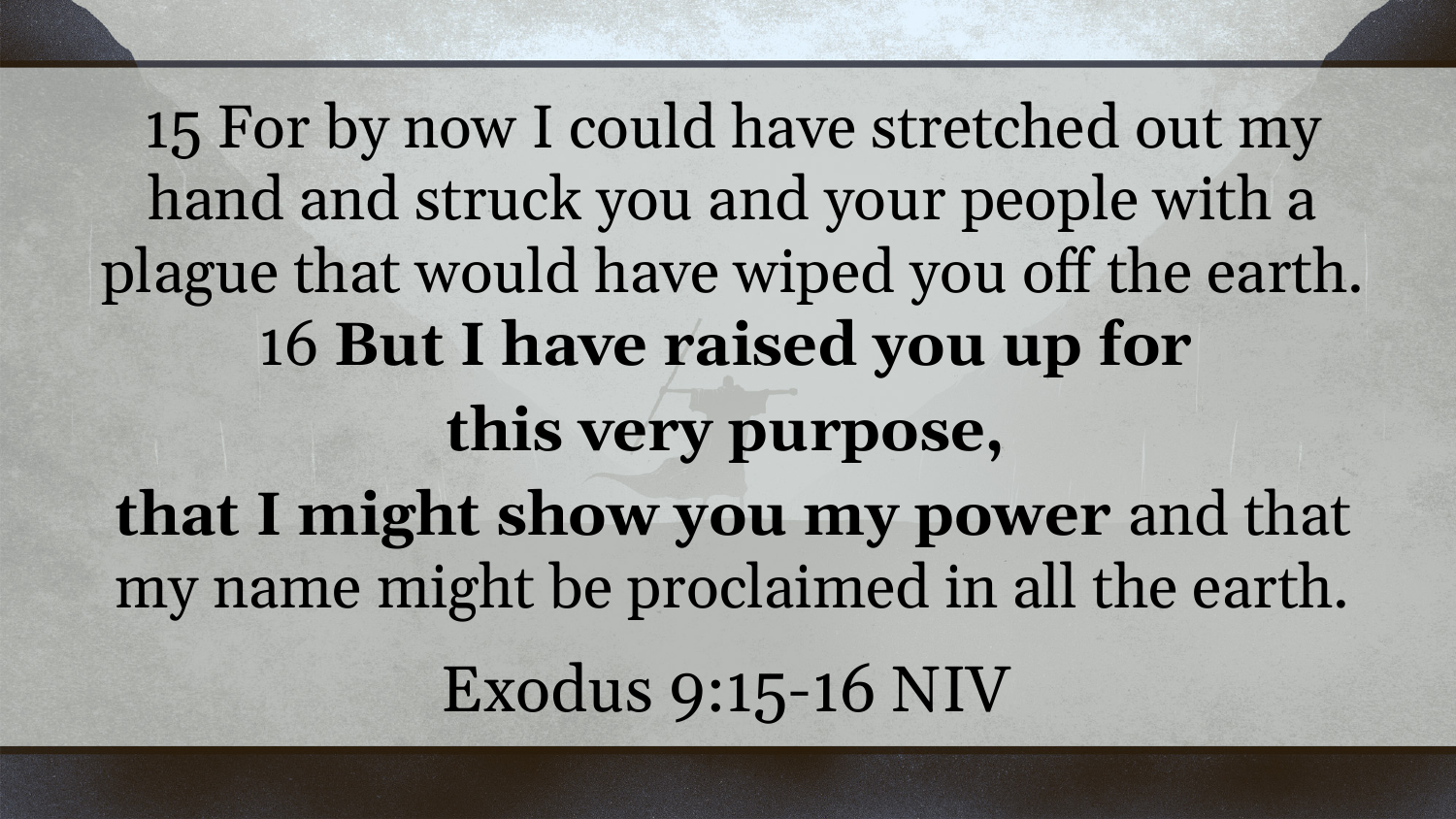

15 For by now I could have stretched out my hand and struck you and your people with a plague that would have wiped you off the earth. 16 But I have raised you up for
this very purpose,
that I might show you my power and that my name might be proclaimed in all the earth.
Exodus 9:15-16 NIV